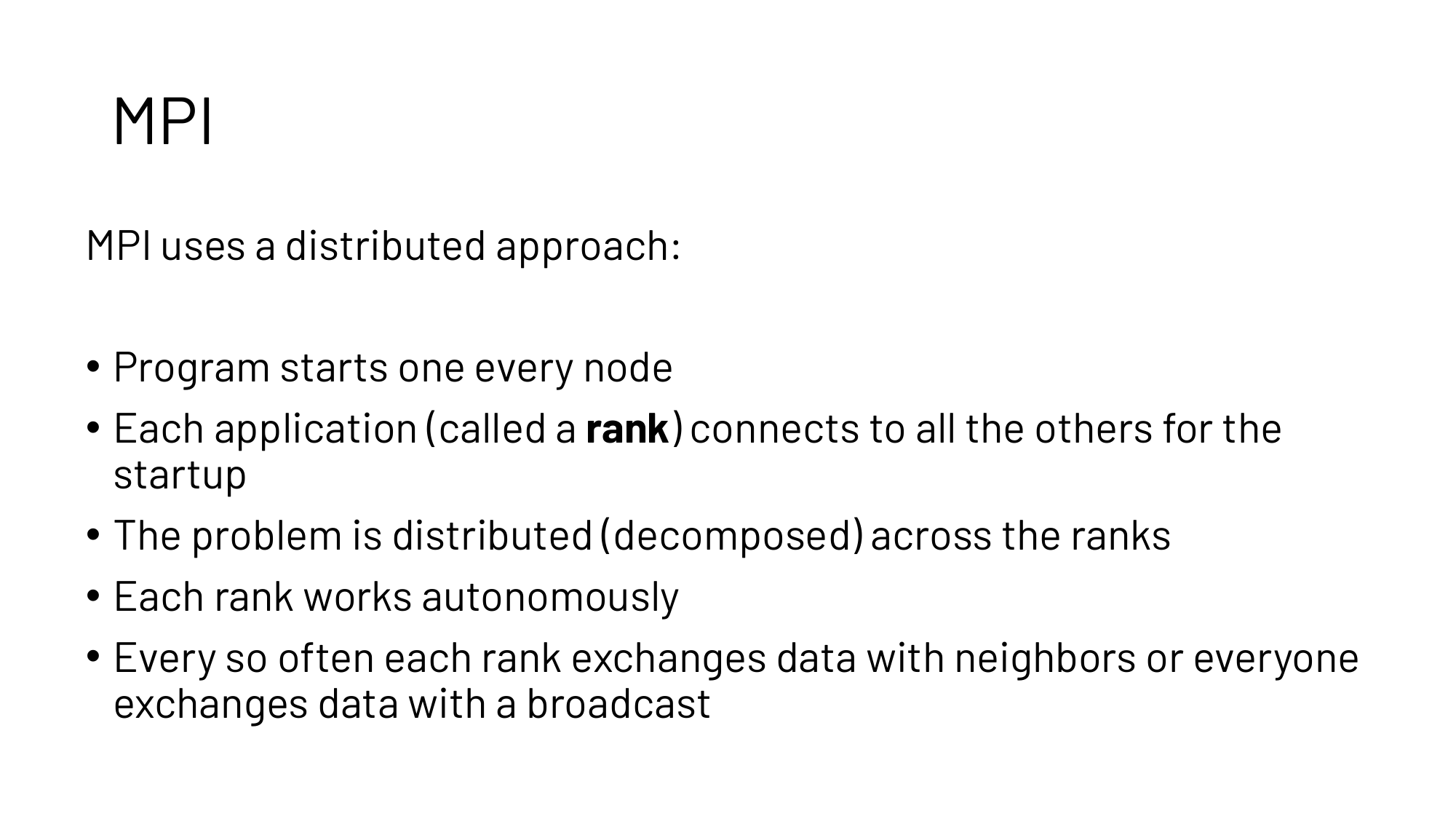

# MPI
MPI uses a distributed approach:

Program starts one every node
Each application (called a rank) connects to all the others for the startup
The problem is distributed (decomposed) across the ranks
Each rank works autonomously
Every so often each rank exchanges data with neighbors or everyone exchanges data with a broadcast